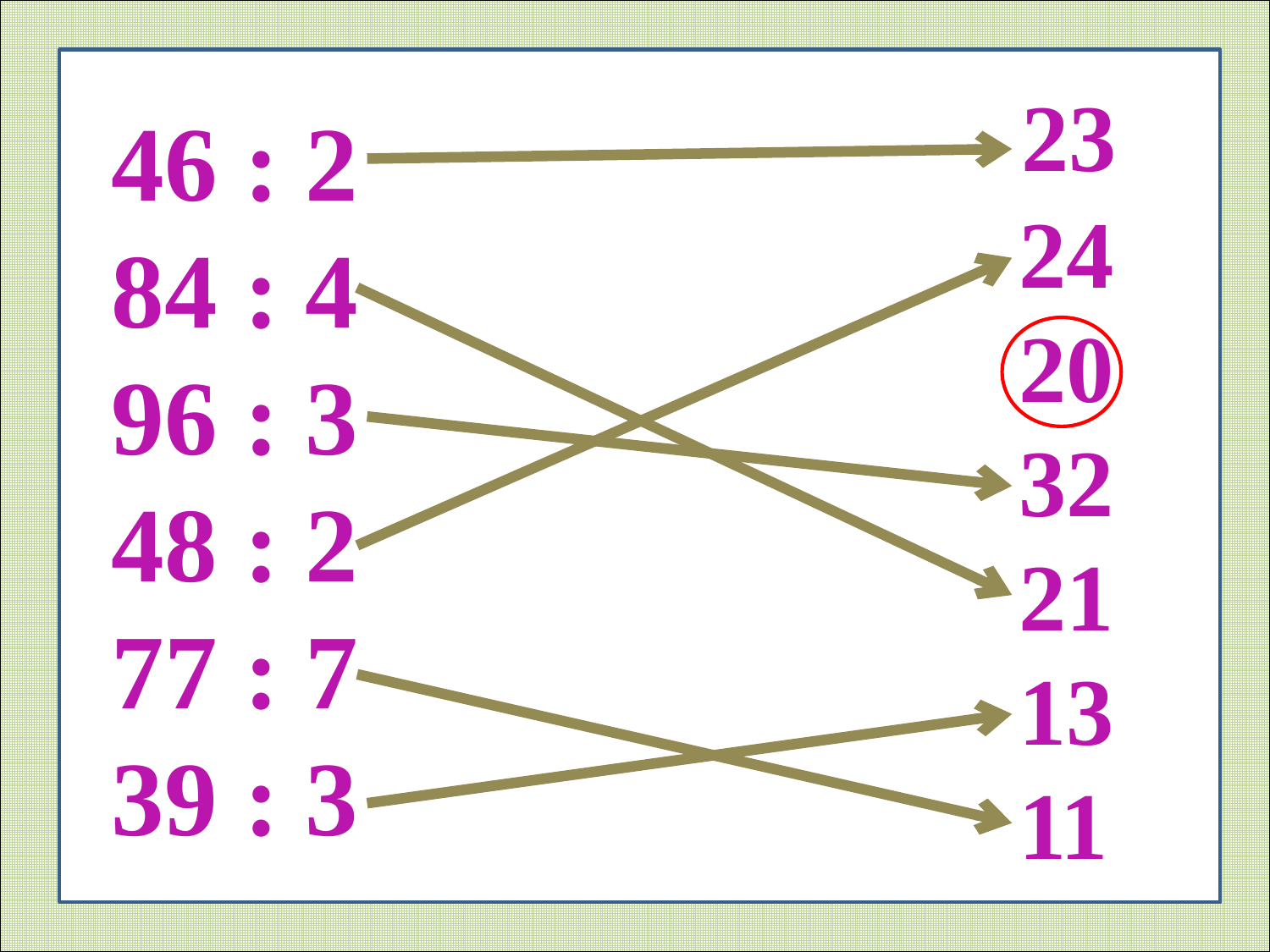

#

 23
 24
 20
 32
 21
 13
 11
46 : 2
84 : 4
96 : 3
48 : 2
77 : 7
39 : 3